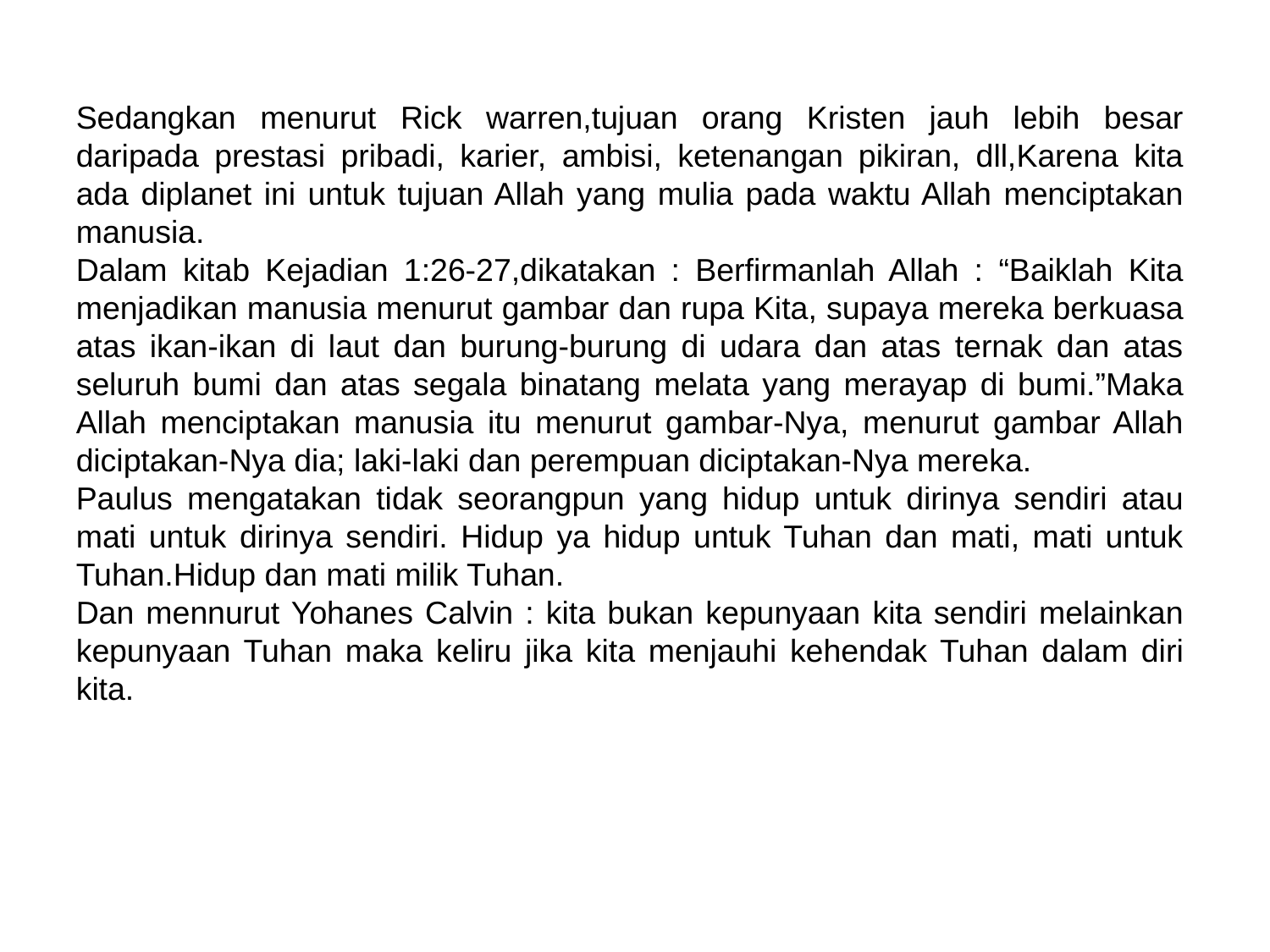

Sedangkan menurut Rick warren,tujuan orang Kristen jauh lebih besar daripada prestasi pribadi, karier, ambisi, ketenangan pikiran, dll,Karena kita ada diplanet ini untuk tujuan Allah yang mulia pada waktu Allah menciptakan manusia.
Dalam kitab Kejadian 1:26-27,dikatakan : Berfirmanlah Allah : “Baiklah Kita menjadikan manusia menurut gambar dan rupa Kita, supaya mereka berkuasa atas ikan-ikan di laut dan burung-burung di udara dan atas ternak dan atas seluruh bumi dan atas segala binatang melata yang merayap di bumi.”Maka Allah menciptakan manusia itu menurut gambar-Nya, menurut gambar Allah diciptakan-Nya dia; laki-laki dan perempuan diciptakan-Nya mereka.
Paulus mengatakan tidak seorangpun yang hidup untuk dirinya sendiri atau mati untuk dirinya sendiri. Hidup ya hidup untuk Tuhan dan mati, mati untuk Tuhan.Hidup dan mati milik Tuhan.
Dan mennurut Yohanes Calvin : kita bukan kepunyaan kita sendiri melainkan kepunyaan Tuhan maka keliru jika kita menjauhi kehendak Tuhan dalam diri kita.